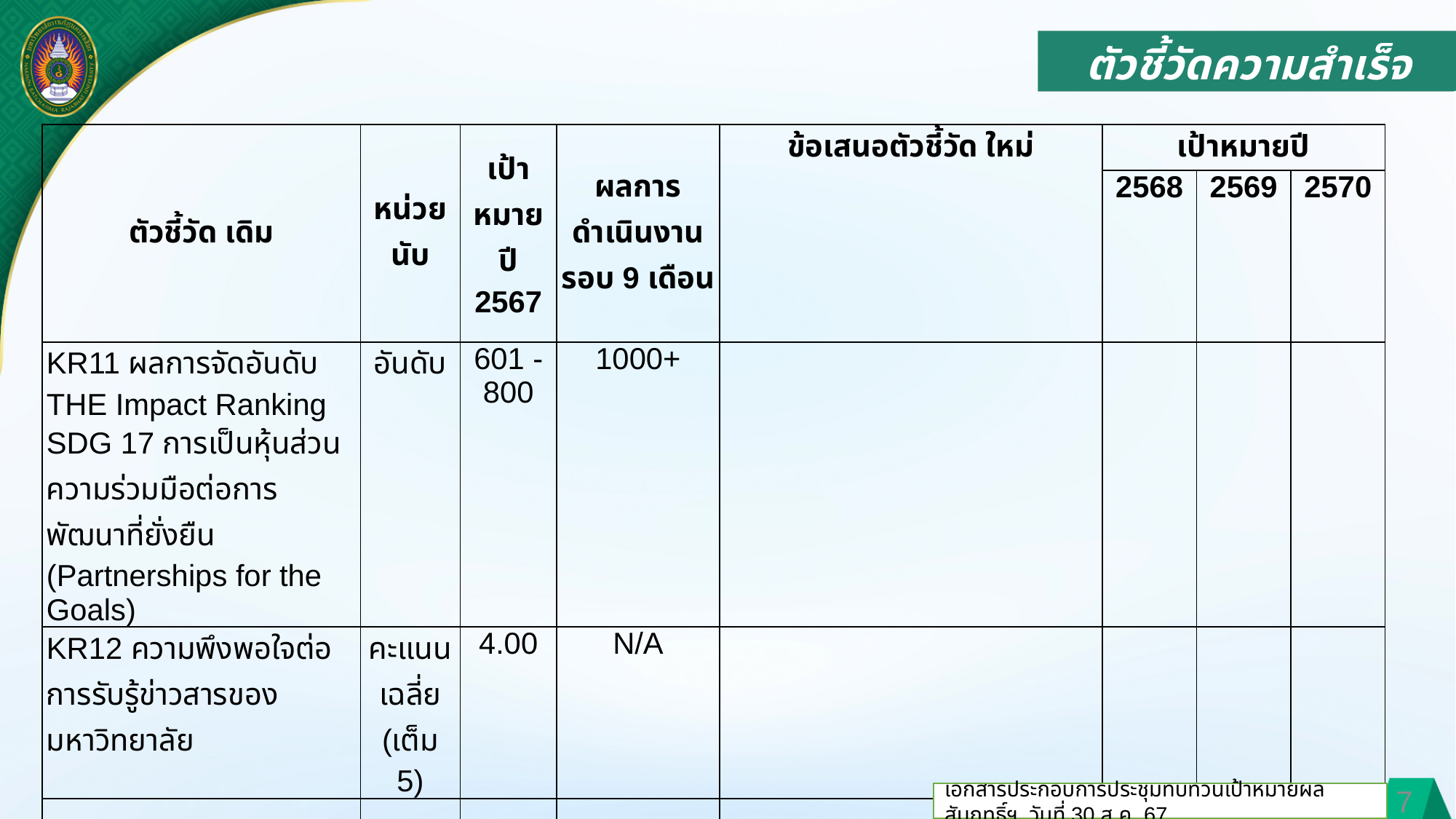

ตัวชี้วัดความสำเร็จ
| ตัวชี้วัด เดิม | หน่วยนับ | เป้าหมาย ปี 2567 | ผลการดำเนินงาน รอบ 9 เดือน | ข้อเสนอตัวชี้วัด ใหม่ | เป้าหมายปี |  |  |
| --- | --- | --- | --- | --- | --- | --- | --- |
|  |  |  |  |  | 2568 | 2569 | 2570 |
| KR11 ผลการจัดอันดับ THE Impact Ranking SDG 17 การเป็นหุ้นส่วนความร่วมมือต่อการพัฒนาที่ยั่งยืน (Partnerships for the Goals) | อันดับ | 601 - 800 | 1000+ |  |  |  |  |
| KR12 ความพึงพอใจต่อการรับรู้ข่าวสารของมหาวิทยาลัย | คะแนนเฉลี่ย (เต็ม 5) | 4.00 | N/A |  |  |  |  |
|  |  |  |  |  |  |  |  |
|  |  |  |  |  |  |  |  |
|  |  |  |  |  |  |  |  |
7
เอกสารประกอบการประชุมทบทวนเป้าหมายผลสัมฤทธิ์ฯ  วันที่ 30 ส.ค. 67